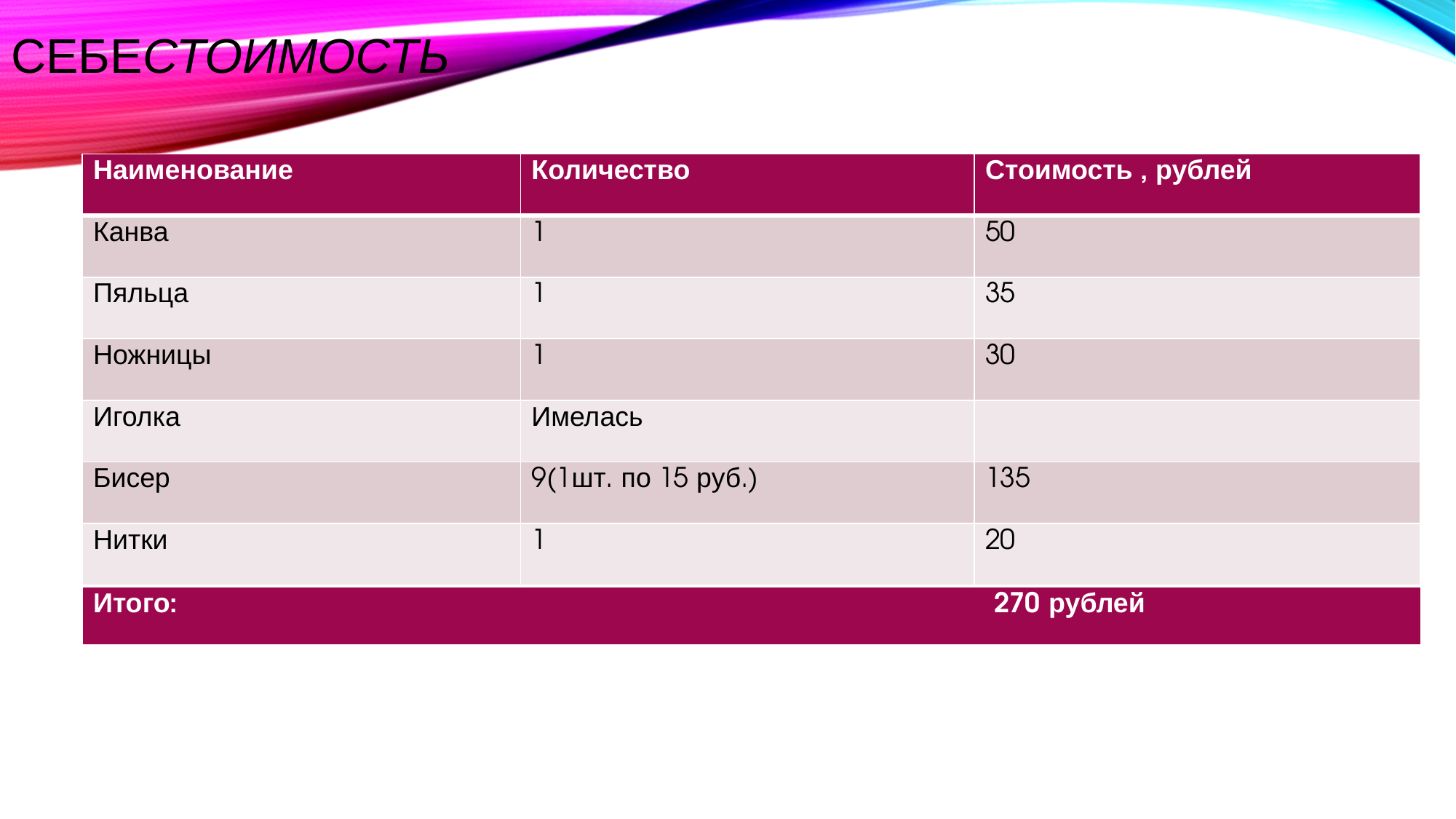

# Себестоимость
| Наименование | Количество | Стоимость , рублей |
| --- | --- | --- |
| Канва | 1 | 50 |
| Пяльца | 1 | 35 |
| Ножницы | 1 | 30 |
| Иголка | Имелась |  |
| Бисер | 9(1шт. по 15 руб.) | 135 |
| Нитки | 1 | 20 |
| Итого: 270 рублей |
| --- |